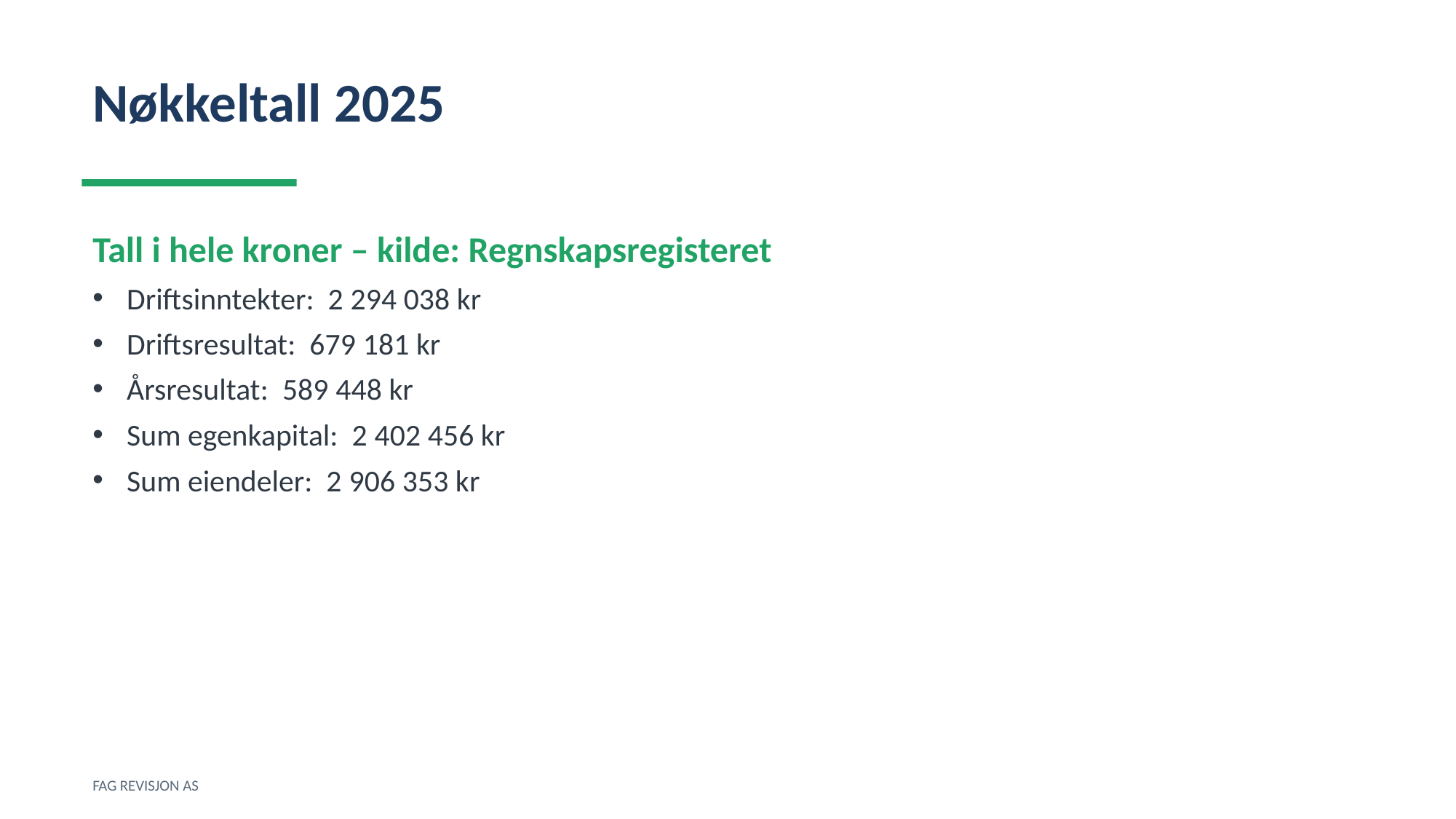

Nøkkeltall 2025

Tall i hele kroner – kilde: Regnskapsregisteret
Driftsinntekter:  2 294 038 kr
Driftsresultat:  679 181 kr
Årsresultat:  589 448 kr
Sum egenkapital:  2 402 456 kr
Sum eiendeler:  2 906 353 kr
FAG REVISJON AS